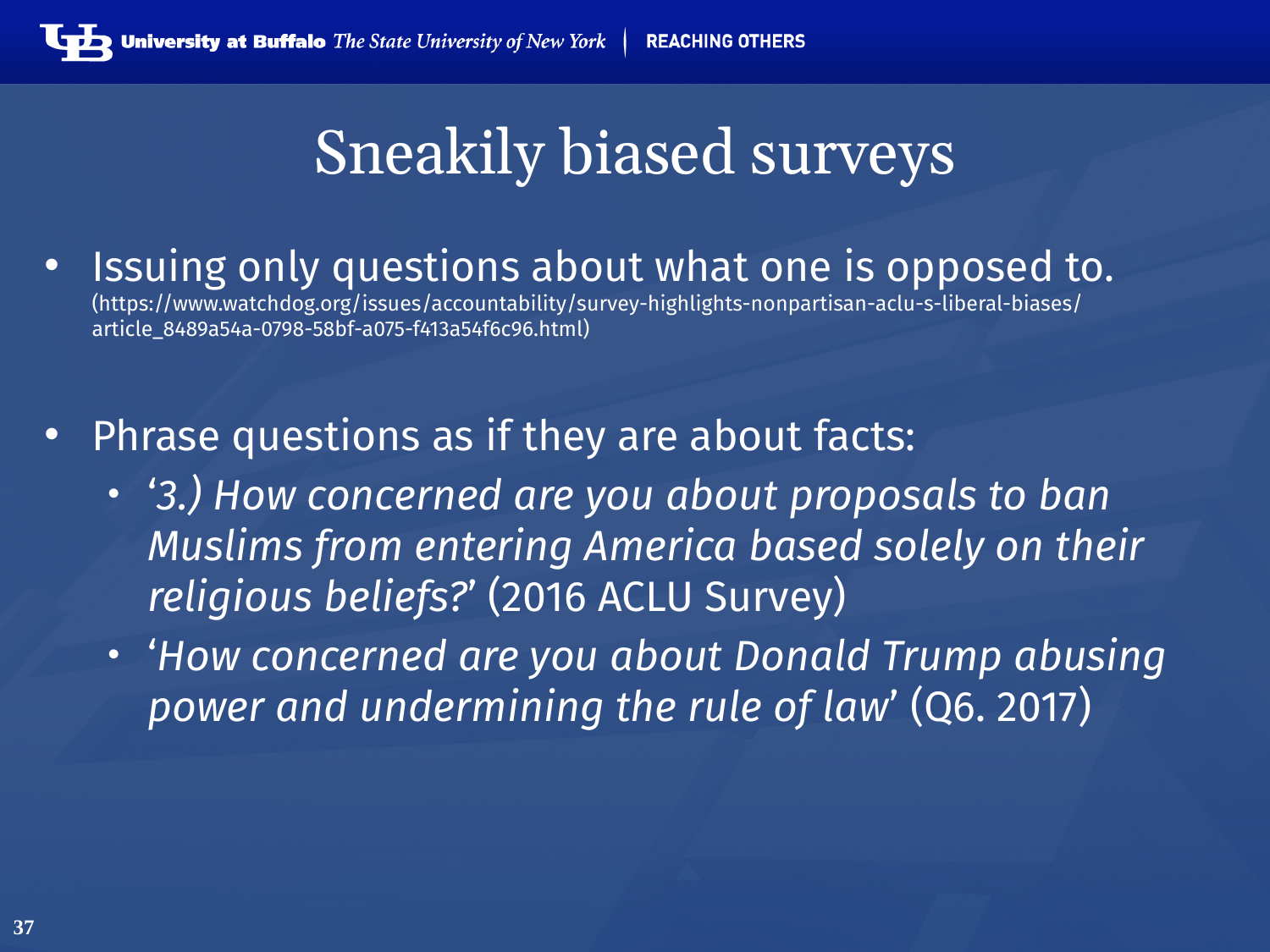

# Sneakily biased surveys
Issuing only questions about what one is opposed to. (https://www.watchdog.org/issues/accountability/survey-highlights-nonpartisan-aclu-s-liberal-biases/article_8489a54a-0798-58bf-a075-f413a54f6c96.html)

Phrase questions as if they are about facts:
‘3.) How concerned are you about proposals to ban Muslims from entering America based solely on their religious beliefs?’ (2016 ACLU Survey)
‘How concerned are you about Donald Trump abusing power and undermining the rule of law’ (Q6. 2017)

37